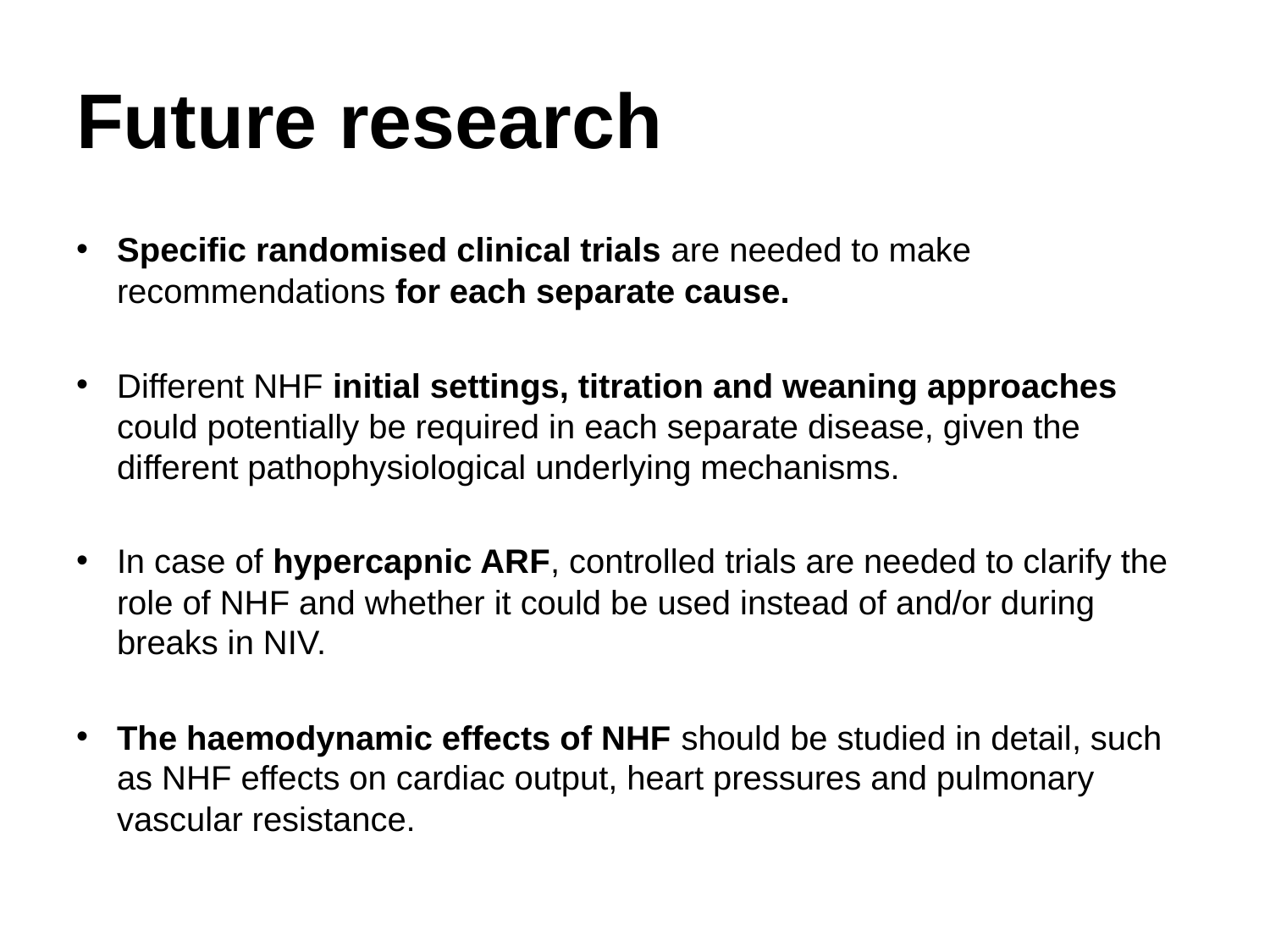

# Future research
Specific randomised clinical trials are needed to make recommendations for each separate cause.

Different NHF initial settings, titration and weaning approaches could potentially be required in each separate disease, given the different pathophysiological underlying mechanisms.

In case of hypercapnic ARF, controlled trials are needed to clarify the role of NHF and whether it could be used instead of and/or during breaks in NIV.

The haemodynamic effects of NHF should be studied in detail, such as NHF effects on cardiac output, heart pressures and pulmonary vascular resistance.